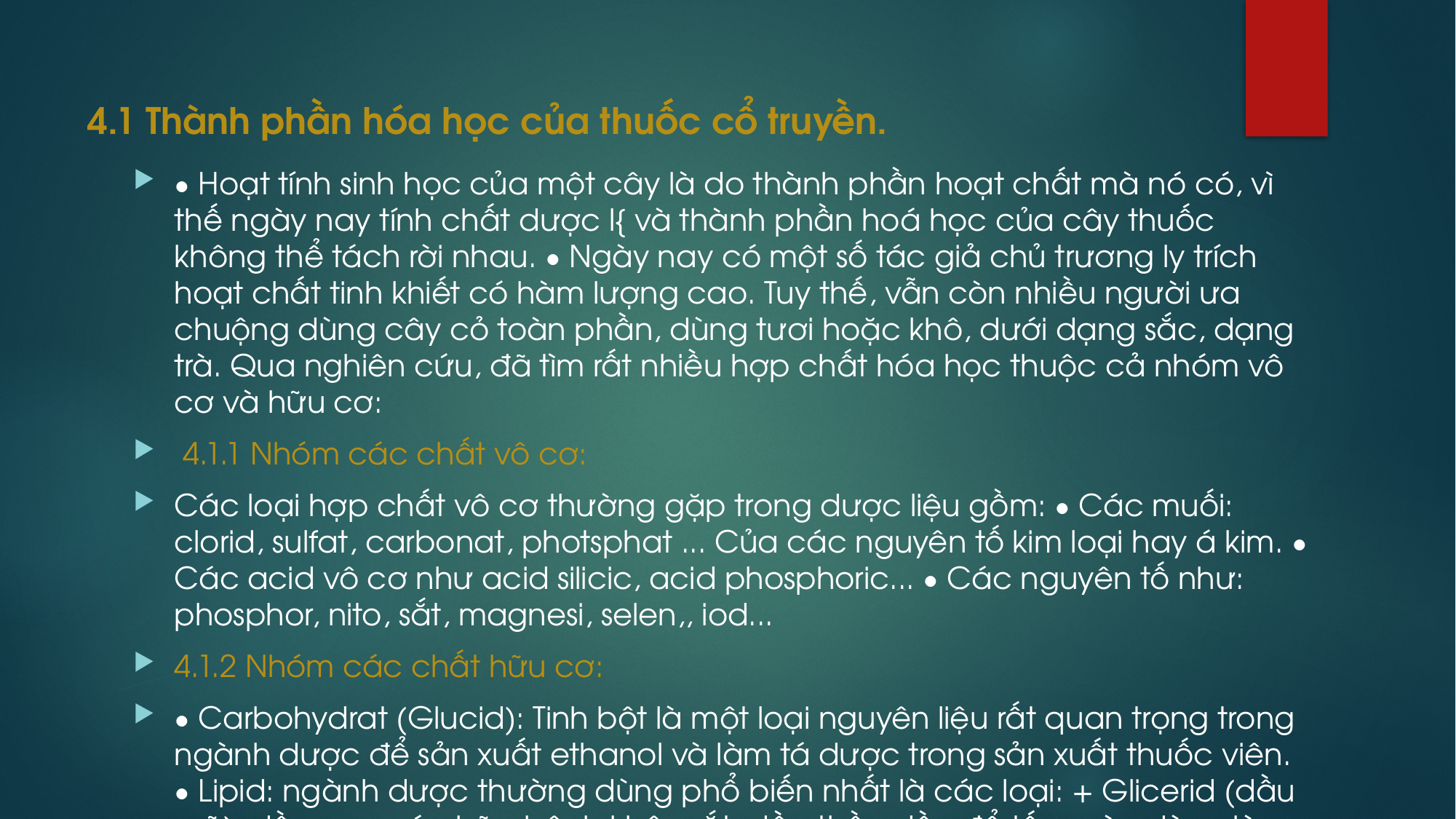

# 4.1 Thành phần hóa học của thuốc cổ truyền.
• Hoạt tính sinh học của một cây là do thành phần hoạt chất mà nó có, vì thế ngày nay tính chất dược l{ và thành phần hoá học của cây thuốc không thể tách rời nhau. • Ngày nay có một số tác giả chủ trương ly trích hoạt chất tinh khiết có hàm lượng cao. Tuy thế, vẫn còn nhiều người ưa chuộng dùng cây cỏ toàn phần, dùng tươi hoặc khô, dưới dạng sắc, dạng trà. Qua nghiên cứu, đã tìm rất nhiều hợp chất hóa học thuộc cả nhóm vô cơ và hữu cơ:
 4.1.1 Nhóm các chất vô cơ:
Các loại hợp chất vô cơ thường gặp trong dược liệu gồm: • Các muối: clorid, sulfat, carbonat, photsphat ... Của các nguyên tố kim loại hay á kim. • Các acid vô cơ như acid silicic, acid phosphoric... • Các nguyên tố như: phosphor, nito, sắt, magnesi, selen,, iod...
4.1.2 Nhóm các chất hữu cơ:
• Carbohydrat (Glucid): Tinh bột là một loại nguyên liệu rất quan trọng trong ngành dược để sản xuất ethanol và làm tá dược trong sản xuất thuốc viên. • Lipid: ngành dược thường dùng phổ biến nhất là các loại: + Glicerid (dầu mỡ): dầu gan cá chữa bệnh khô mắt, dầu thầu dầu để tấy...còn dùng làm tá dược thuôc mỡ, thuốc đạn... và dung môi pha chế thuốc tiêm dầu. + Cerid (điều chế thuốc bôi, xoa); Lecithin (làm thuốc bổ dưỡng); Phytin (thuốc bổ)